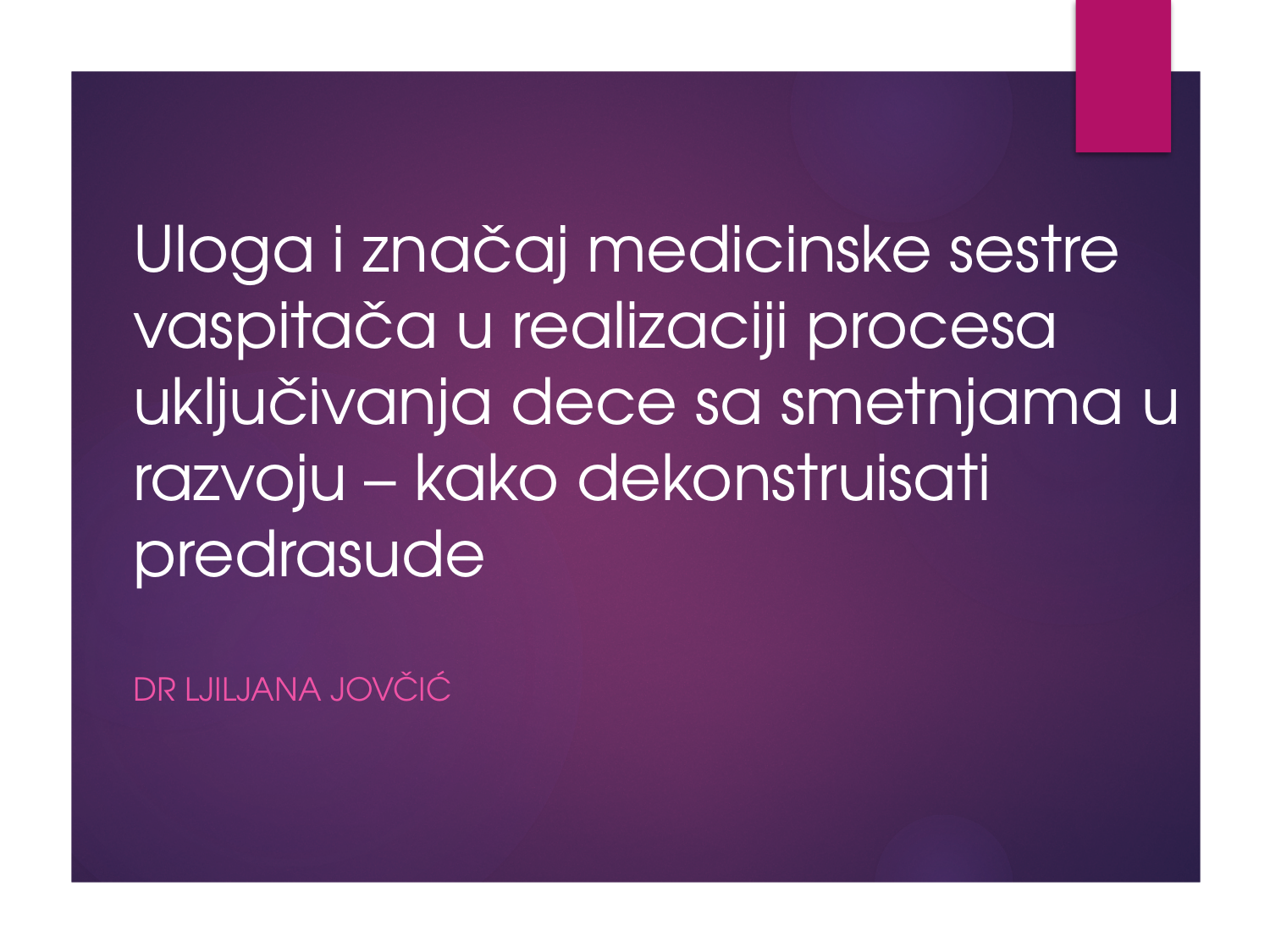

# Uloga i značaj medicinske sestre vaspitača u realizaciji procesa uključivanja dece sa smetnjama u razvoju – kako dekonstruisati predrasude
Dr Ljiljana Jovčić